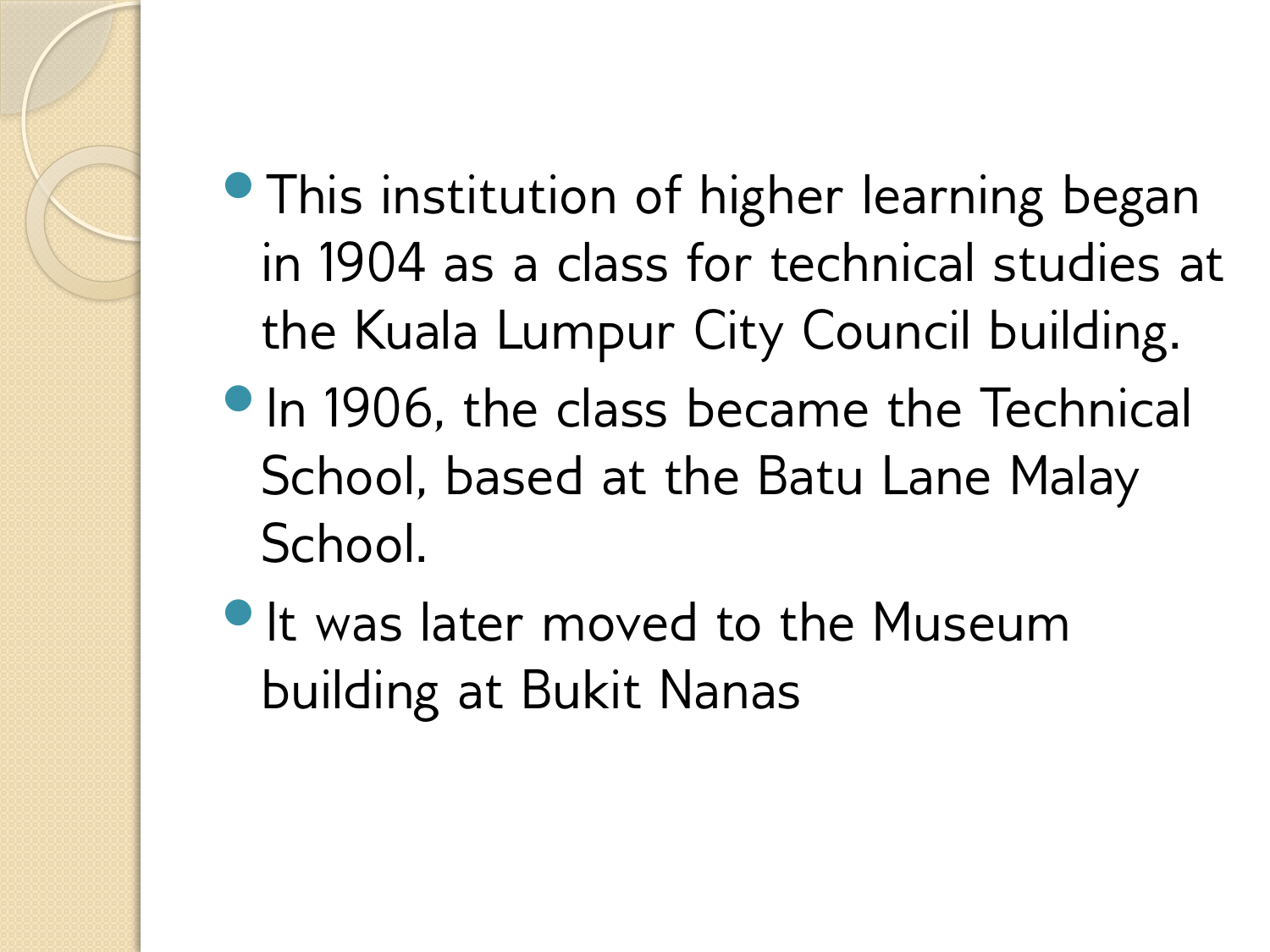

This institution of higher learning began in 1904 as a class for technical studies at the Kuala Lumpur City Council building.
In 1906, the class became the Technical School, based at the Batu Lane Malay School.
It was later moved to the Museum building at Bukit Nanas